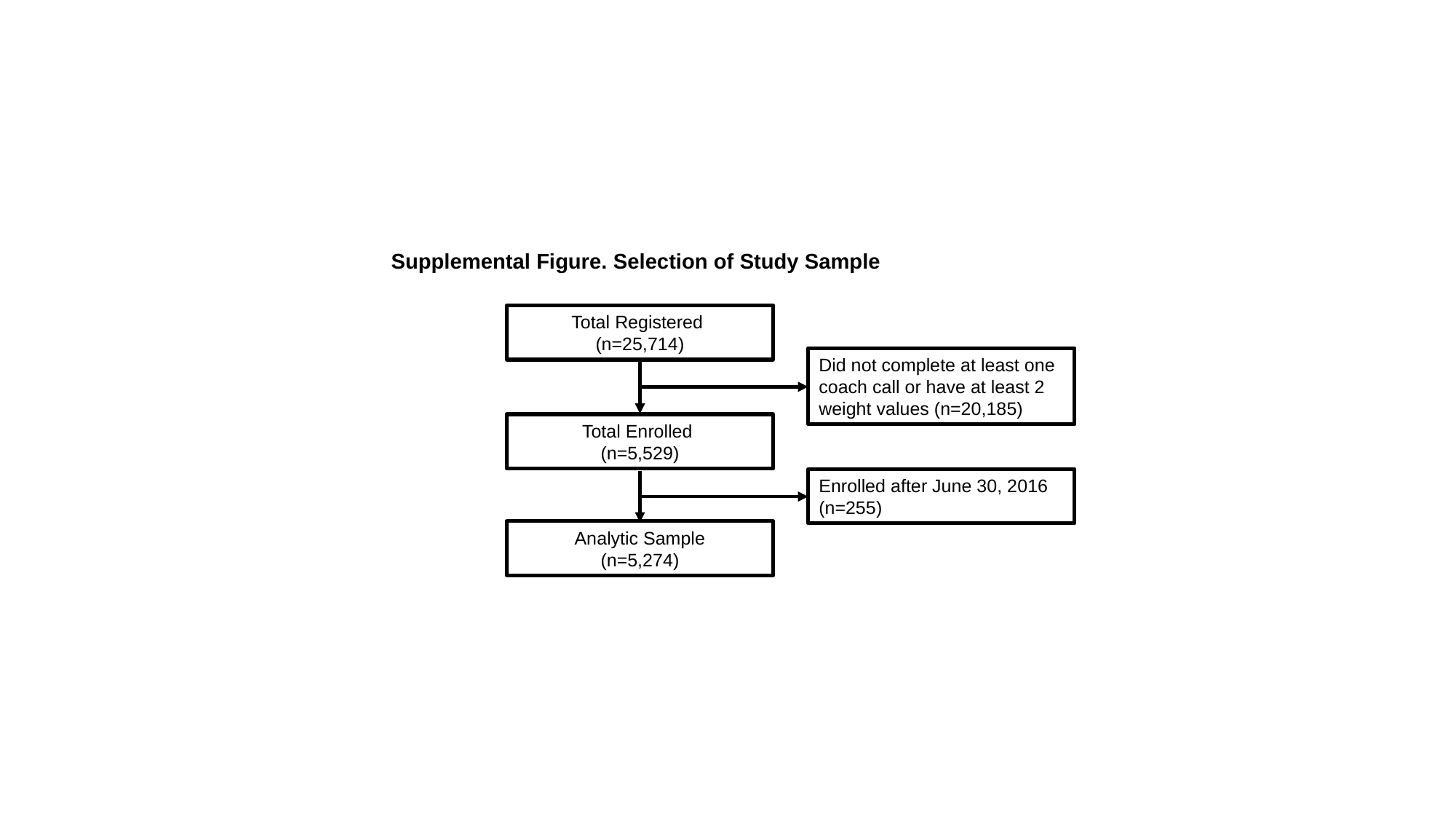

Supplemental Figure. Selection of Study Sample
Total Registered
(n=25,714)
Total Enrolled
(n=5,529)
Analytic Sample
(n=5,274)
Did not complete at least one coach call or have at least 2 weight values (n=20,185)
Enrolled after June 30, 2016 (n=255)